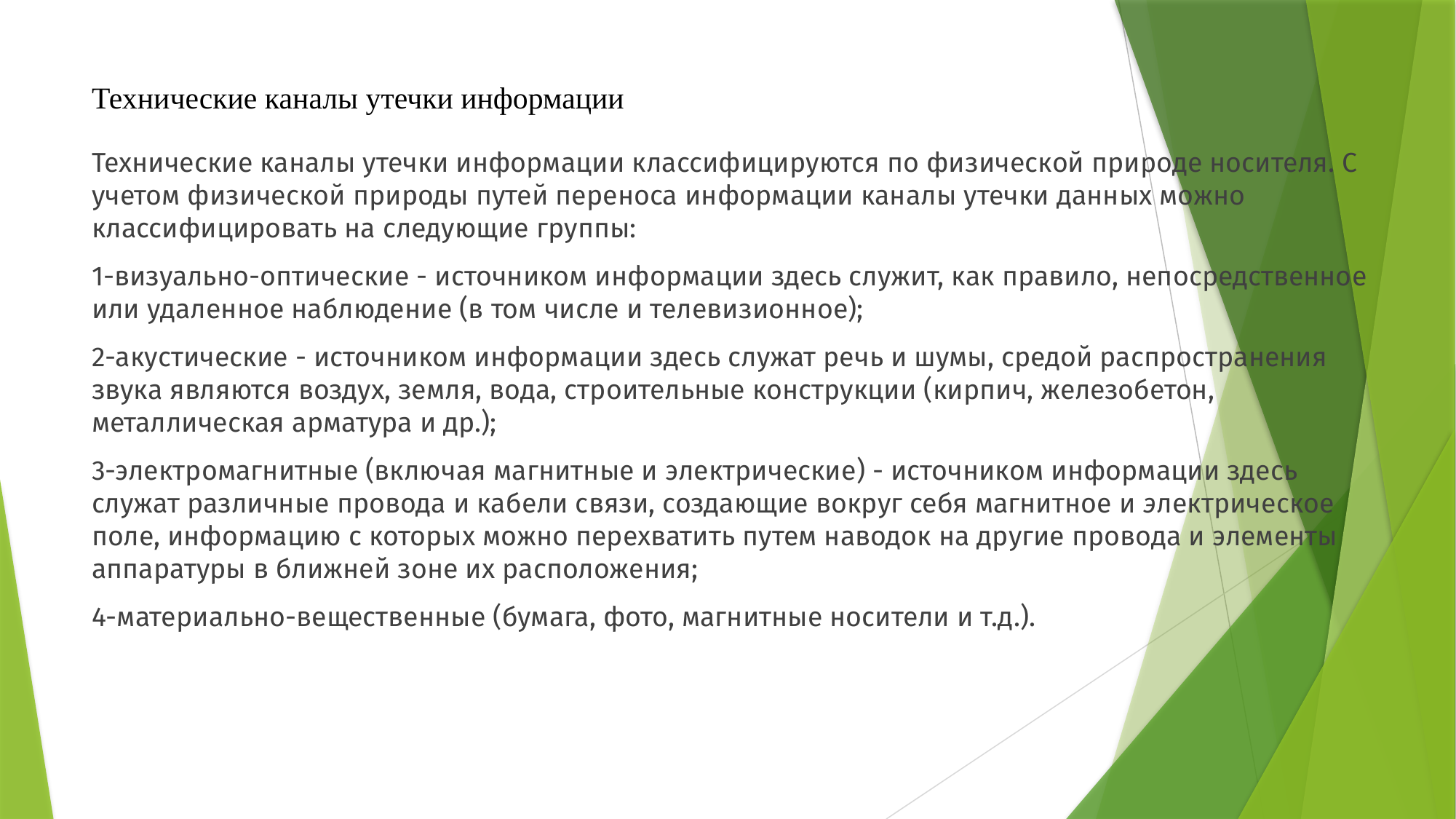

# Технические каналы утечки информации
Технические каналы утечки информации классифицируются по физической природе носителя. С учетом физической природы путей переноса информации каналы утечки данных можно классифицировать на следующие группы:
1-визуально-оптические - источником информации здесь служит, как правило, непосредственное или удаленное наблюдение (в том числе и телевизионное);
2-акустические - источником информации здесь служат речь и шумы, средой распространения звука являются воздух, земля, вода, строительные конструкции (кирпич, железобетон, металлическая арматура и др.);
3-электромагнитные (включая магнитные и электрические) - источником информации здесь служат различные провода и кабели связи, создающие вокруг себя магнитное и электрическое поле, информацию с которых можно перехватить путем наводок на другие провода и элементы аппаратуры в ближней зоне их расположения;
4-материально-вещественные (бумага, фото, магнитные носители и т.д.).